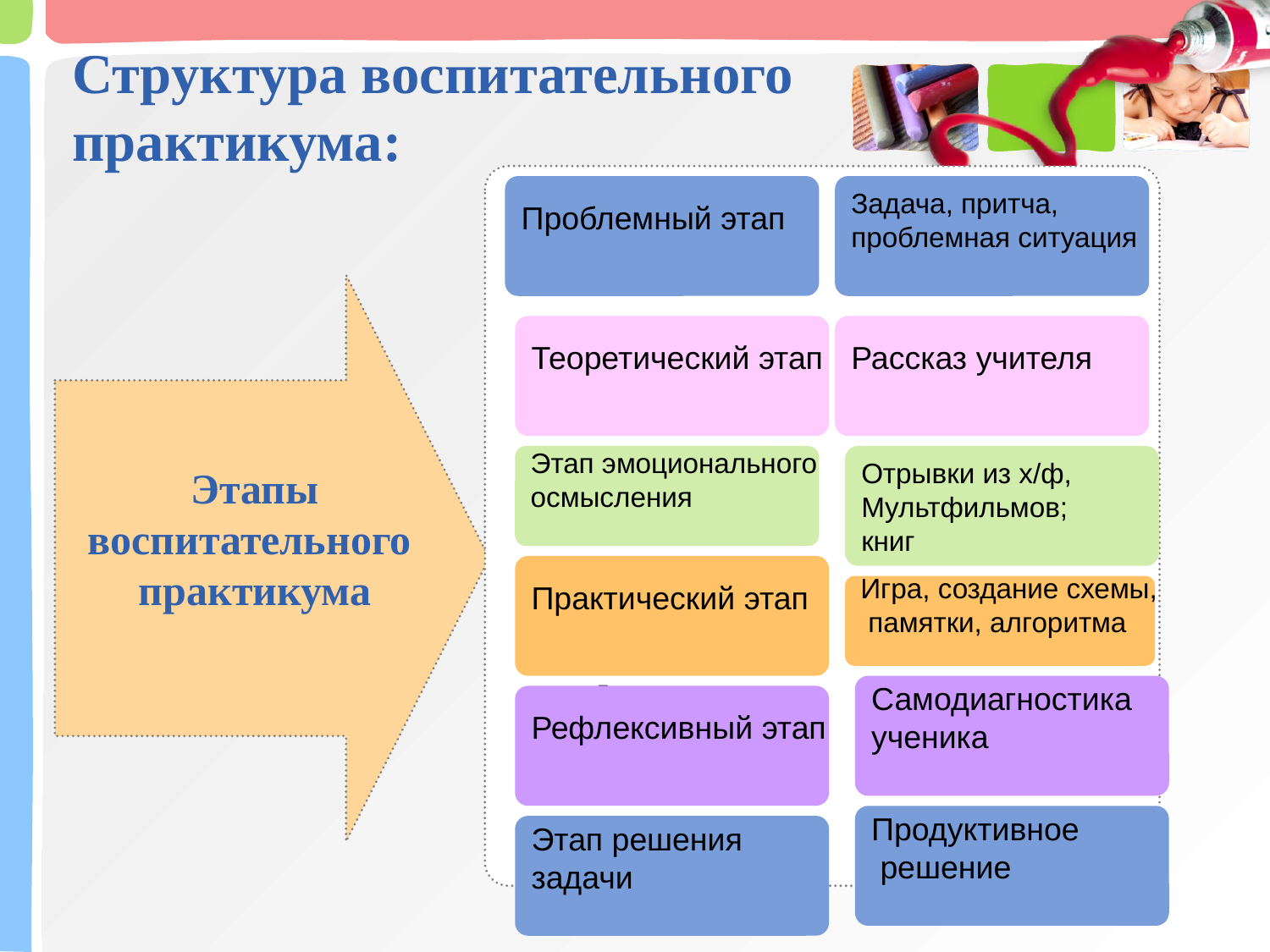

# Структура воспитательного практикума:

Проблемный этап

Задача, притча,
проблемная ситуация

Теоретический этап

Рассказ учителя

Этапы
воспитательного
практикума
Этап эмоционального
осмысления

Отрывки из х/ф,
Мультфильмов;
книг

Практический этап

Игра, создание схемы,
 памятки, алгоритма

-
Самодиагностика
ученика

Рефлексивный этап

Продуктивное
 решение

Этап решения
задачи